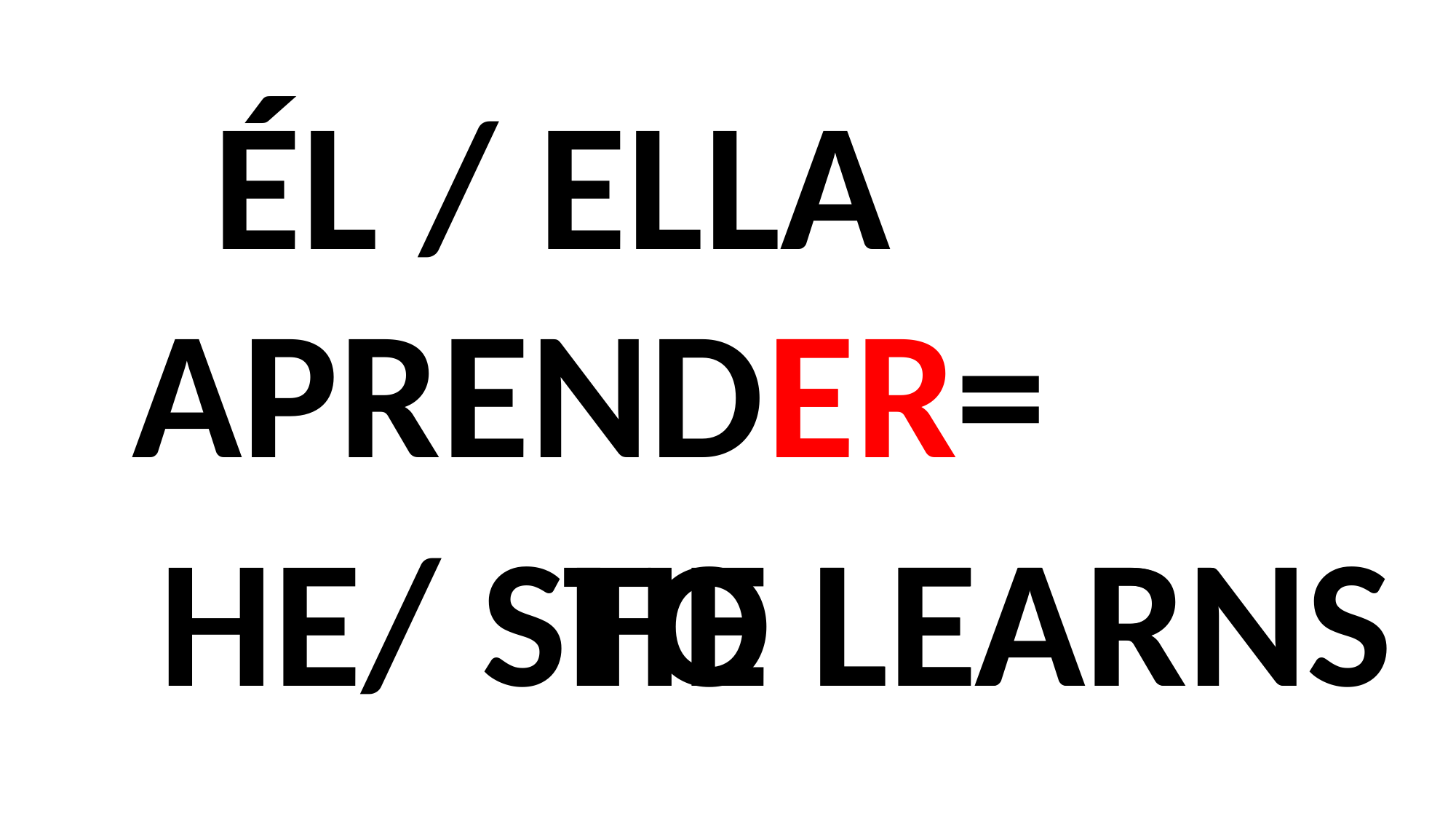

ÉL / ELLA
APREND
ER
E
=
HE/ SHE LEARNS
TO LEARN